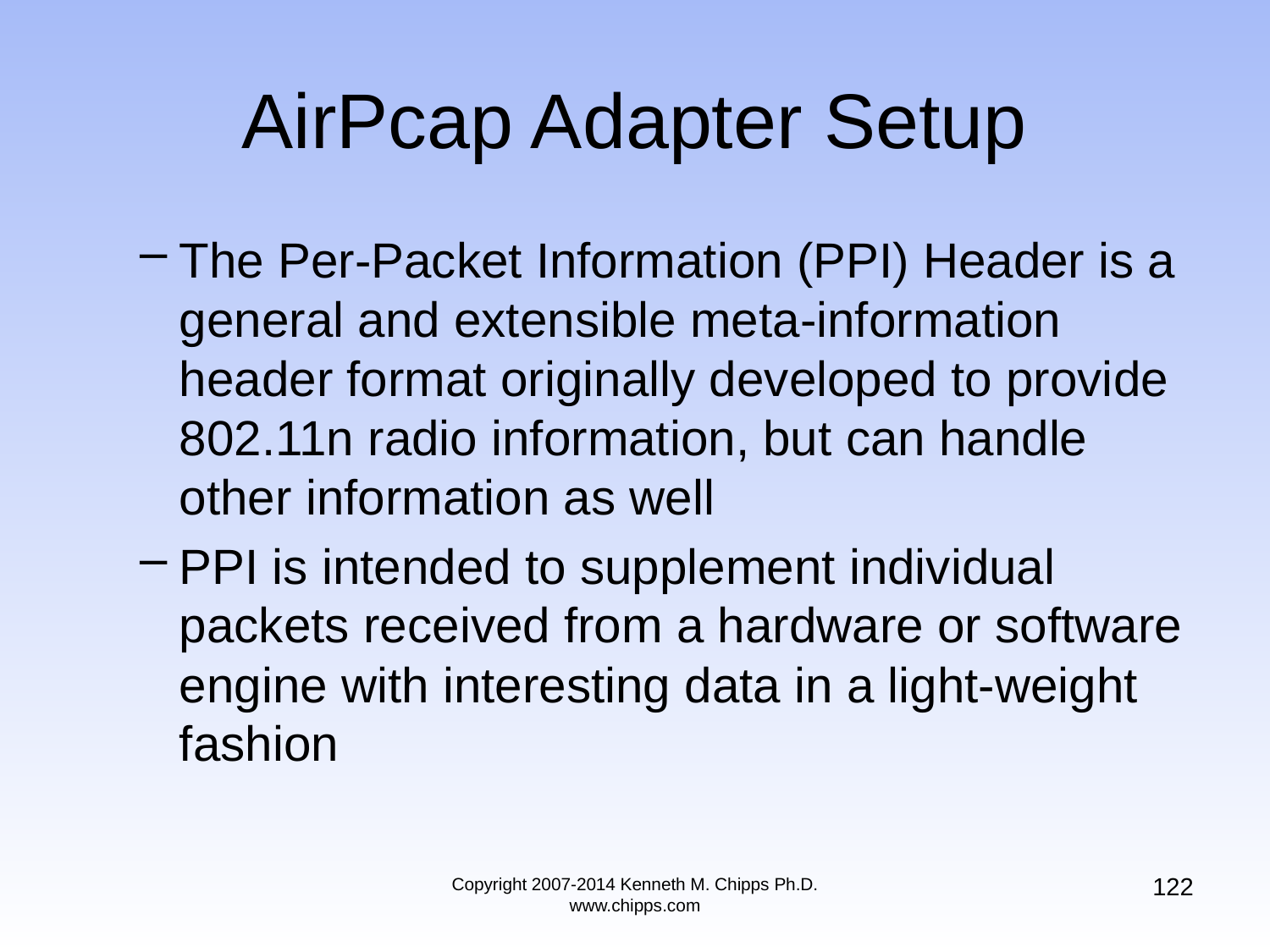

# AirPcap Adapter Setup
The Per-Packet Information (PPI) Header is a general and extensible meta-information header format originally developed to provide 802.11n radio information, but can handle other information as well
PPI is intended to supplement individual packets received from a hardware or software engine with interesting data in a light-weight fashion
122
Copyright 2007-2014 Kenneth M. Chipps Ph.D. www.chipps.com